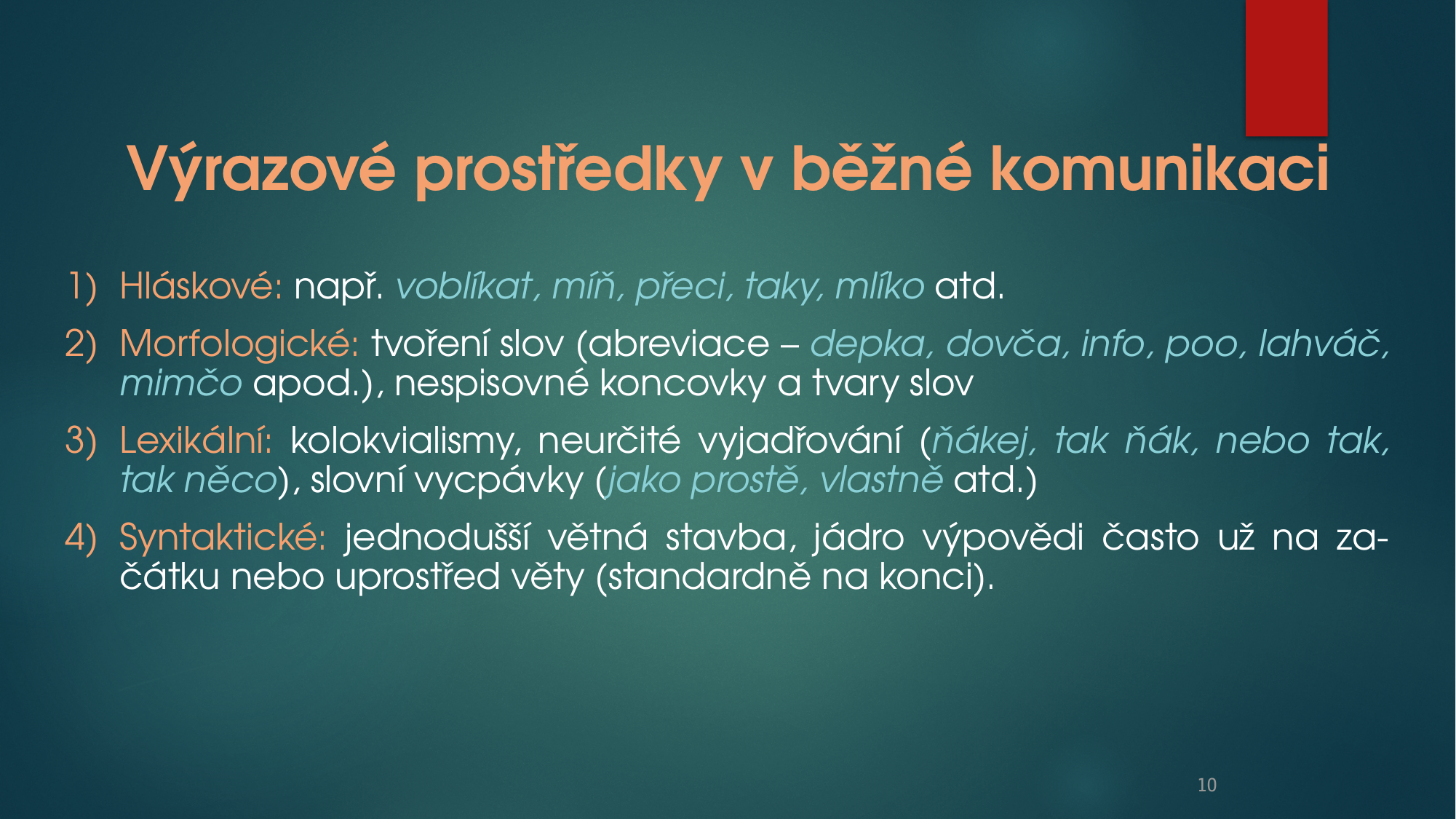

Výrazové prostředky v běžné komunikaci

Hláskové: např. voblíkat, míň, přeci, taky, mlíko atd.
Morfologické: tvoření slov (abreviace – depka, dovča, info, poo, lahváč, mimčo apod.), nespisovné koncovky a tvary slov
Lexikální: kolokvialismy, neurčité vyjadřování (ňákej, tak ňák, nebo tak, tak něco), slovní vycpávky (jako prostě, vlastně atd.)
Syntaktické: jednodušší větná stavba, jádro výpovědi často už na za-čátku nebo uprostřed věty (standardně na konci).

10